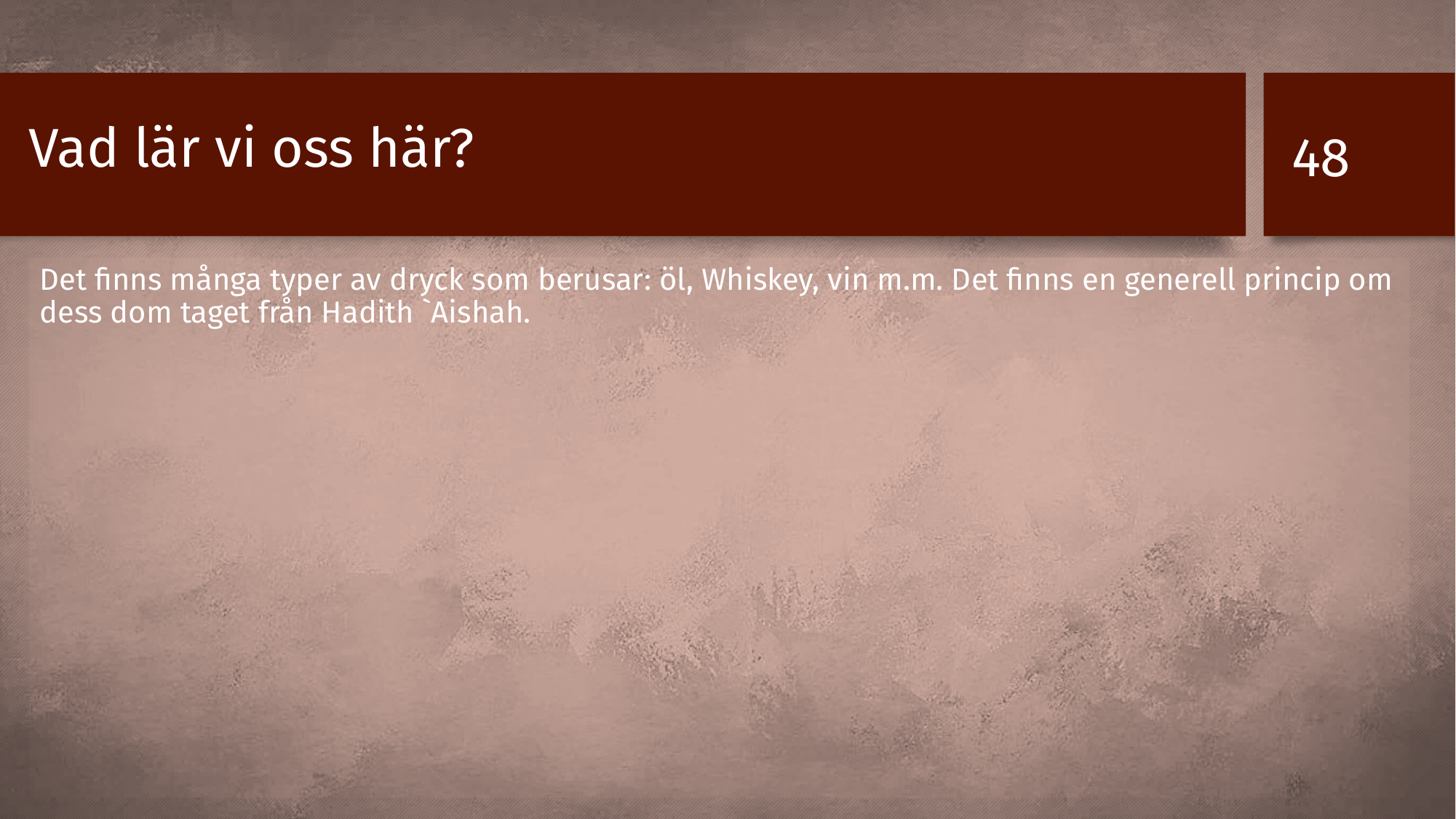

# Vad lär vi oss här?
48
Det finns många typer av dryck som berusar: öl, Whiskey, vin m.m. Det finns en generell princip om dess dom taget från Hadith `Aishah.